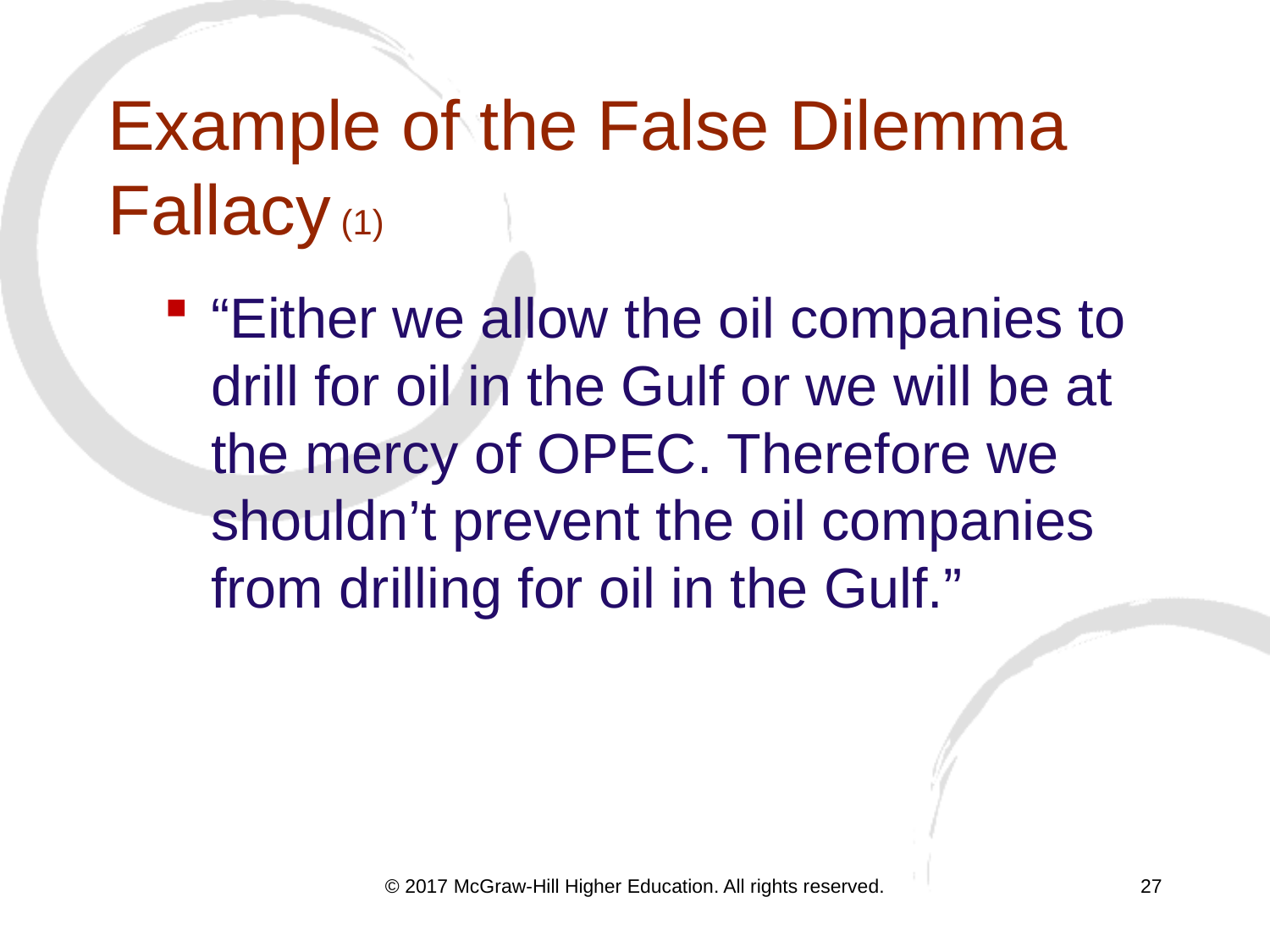

# Example of the False Dilemma Fallacy (1)
“Either we allow the oil companies to drill for oil in the Gulf or we will be at the mercy of OPEC. Therefore we shouldn’t prevent the oil companies from drilling for oil in the Gulf.”

© 2017 McGraw-Hill Higher Education. All rights reserved.
27